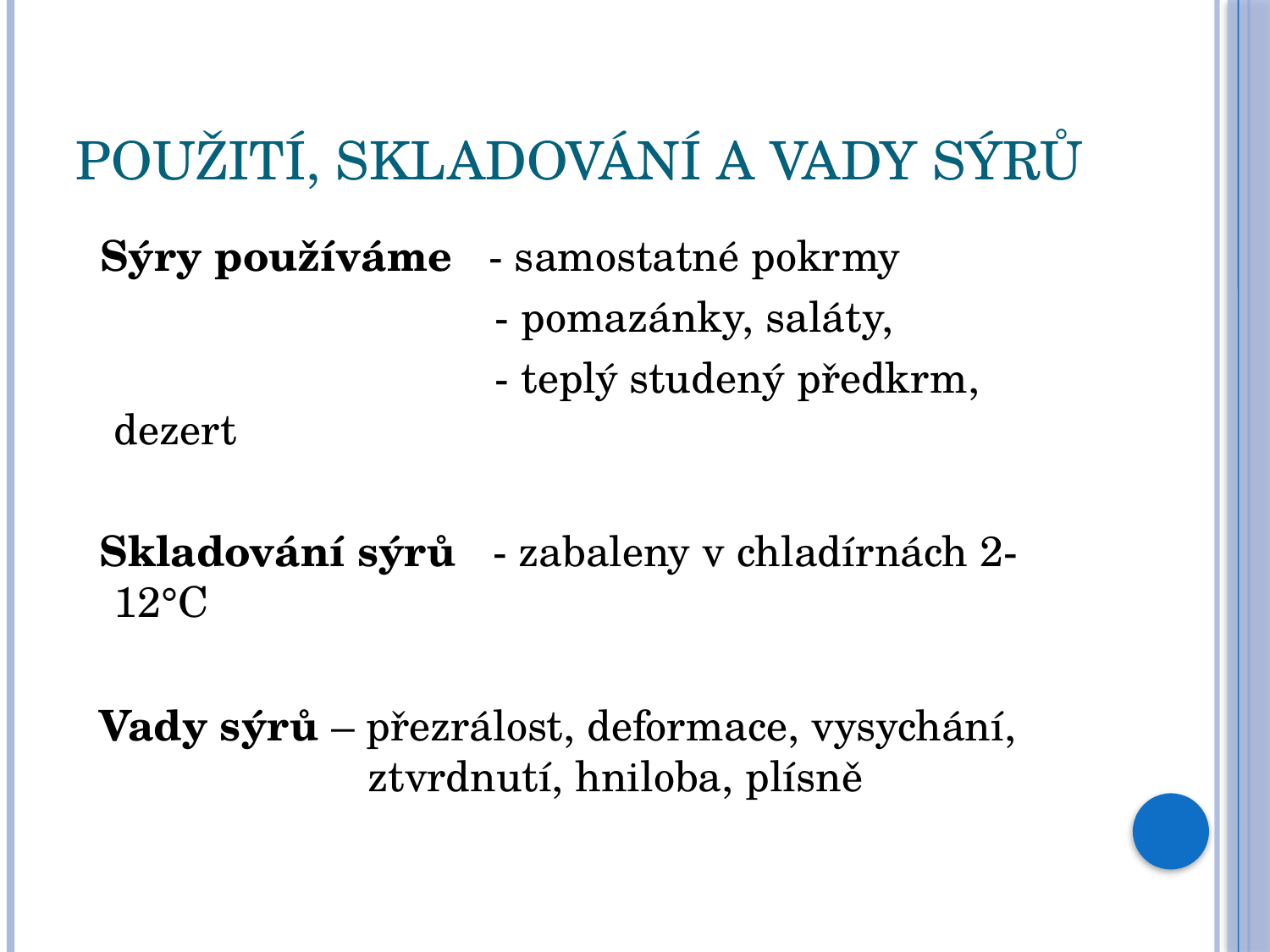

# Použití, skladování a vady sýrů
  Sýry používáme   - samostatné pokrmy
                            	- pomazánky, saláty,
                            	- teplý studený předkrm, dezert

  Skladování sýrů   - zabaleny v chladírnách 2-12°C

  Vady sýrů – přezrálost, deformace, vysychání,  		ztvrdnutí, hniloba, plísně